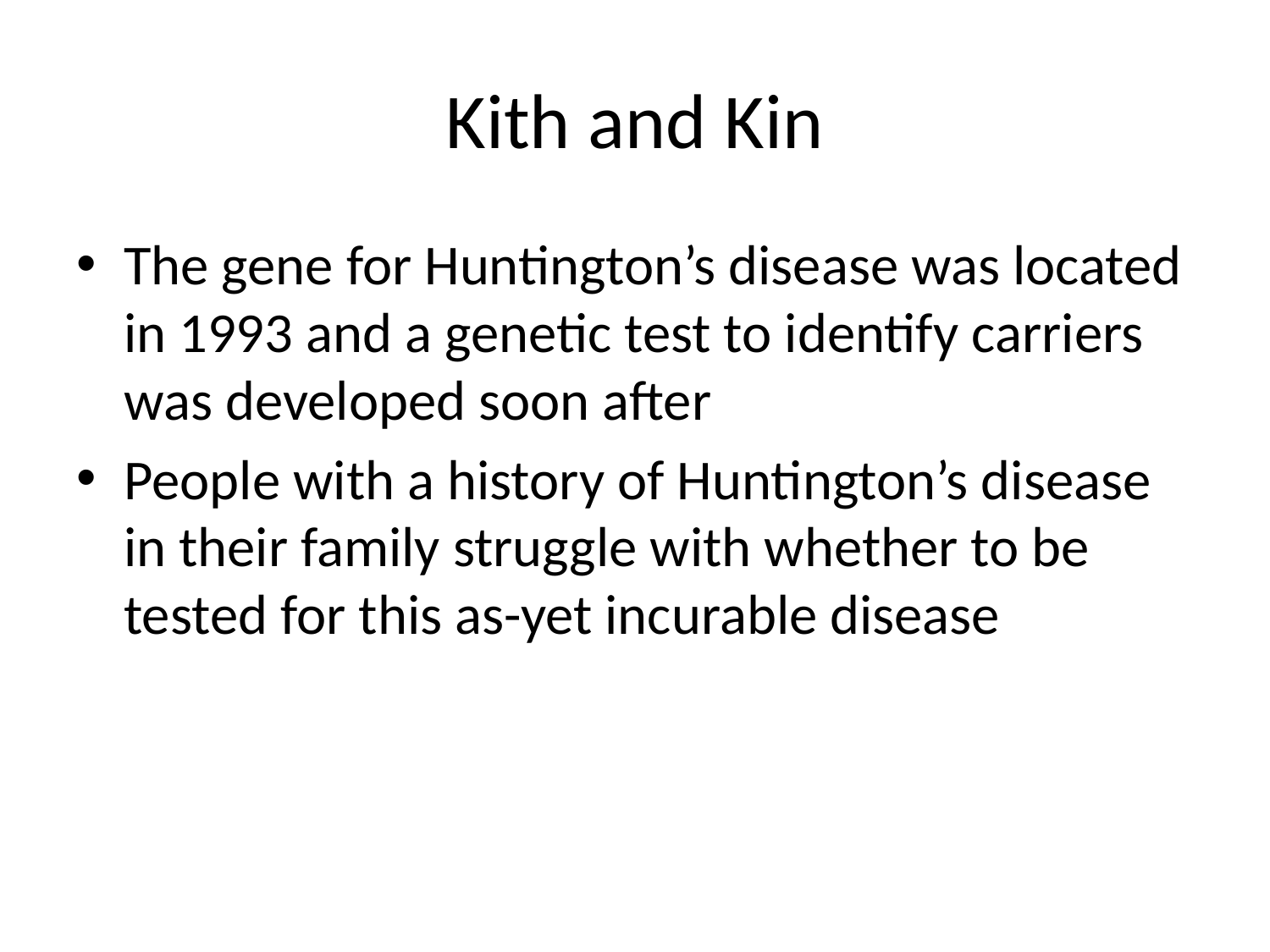

# Kith and Kin
The gene for Huntington’s disease was located in 1993 and a genetic test to identify carriers was developed soon after
People with a history of Huntington’s disease in their family struggle with whether to be tested for this as-yet incurable disease